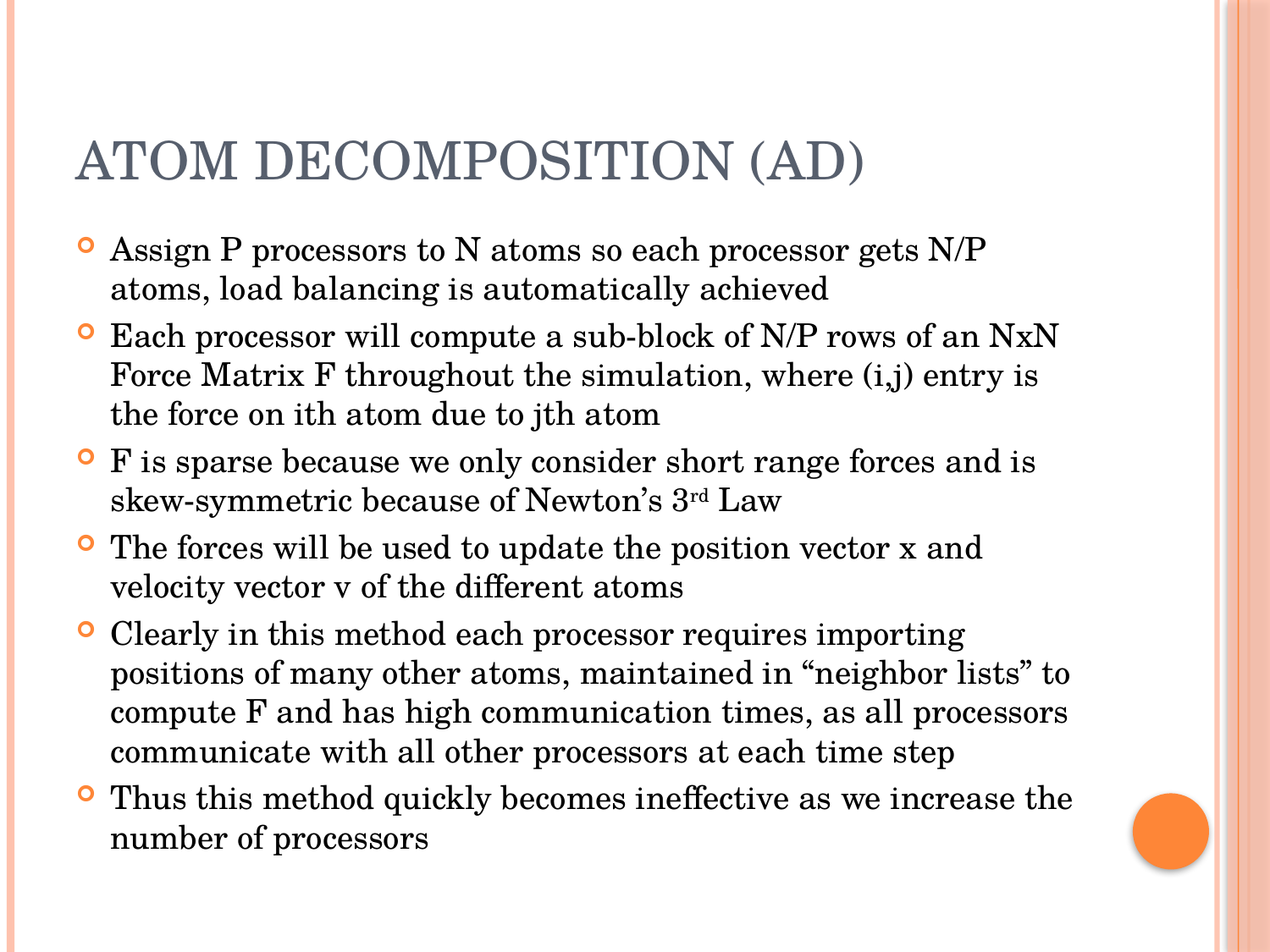

# Atom Decomposition (AD)
Assign P processors to N atoms so each processor gets N/P atoms, load balancing is automatically achieved
Each processor will compute a sub-block of N/P rows of an NxN Force Matrix F throughout the simulation, where (i,j) entry is the force on ith atom due to jth atom
F is sparse because we only consider short range forces and is skew-symmetric because of Newton’s 3rd Law
The forces will be used to update the position vector x and velocity vector v of the different atoms
Clearly in this method each processor requires importing positions of many other atoms, maintained in “neighbor lists” to compute F and has high communication times, as all processors communicate with all other processors at each time step
Thus this method quickly becomes ineffective as we increase the number of processors